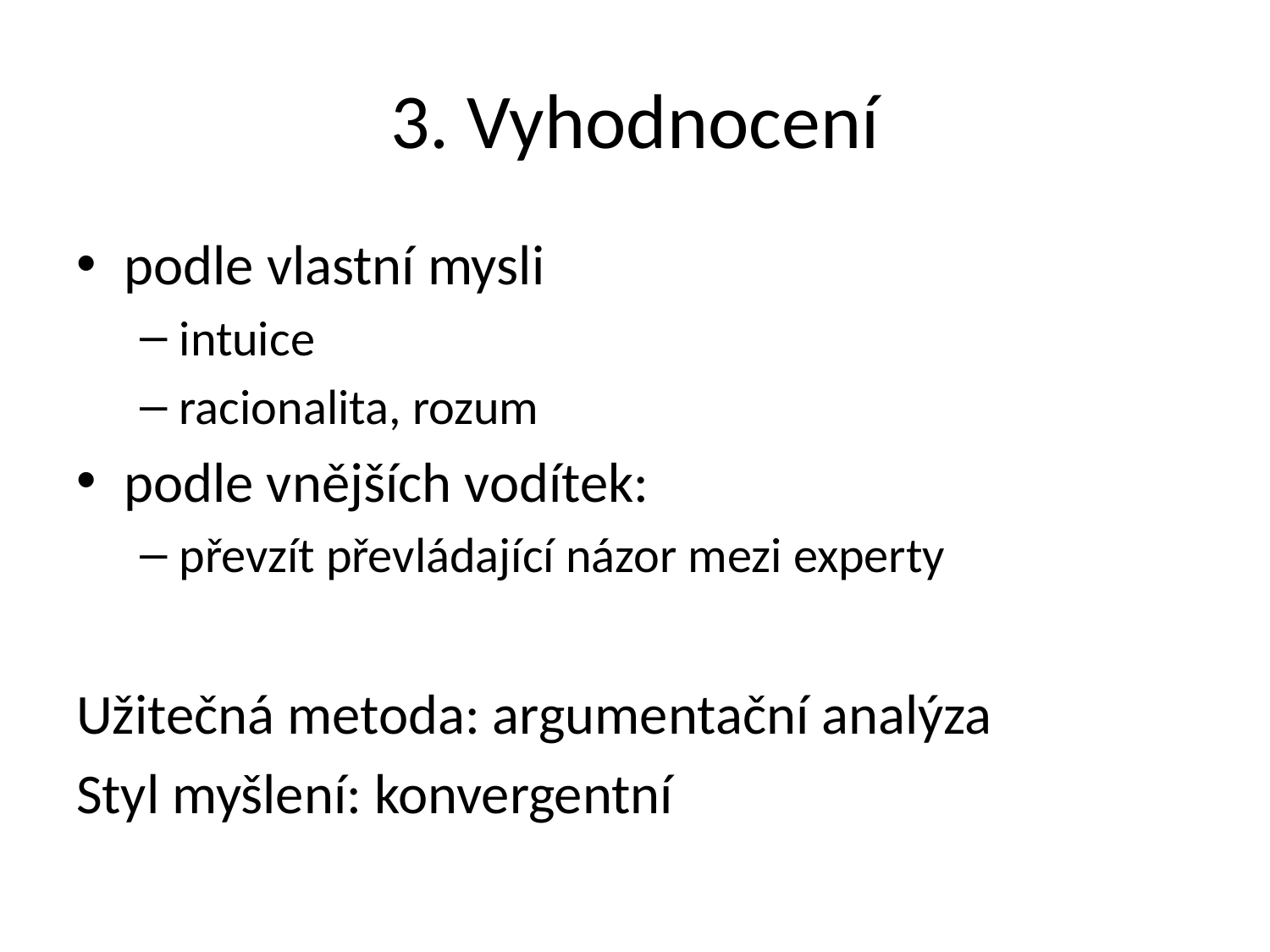

# 3. Vyhodnocení
podle vlastní mysli
intuice
racionalita, rozum
podle vnějších vodítek:
převzít převládající názor mezi experty

Užitečná metoda: argumentační analýza
Styl myšlení: konvergentní